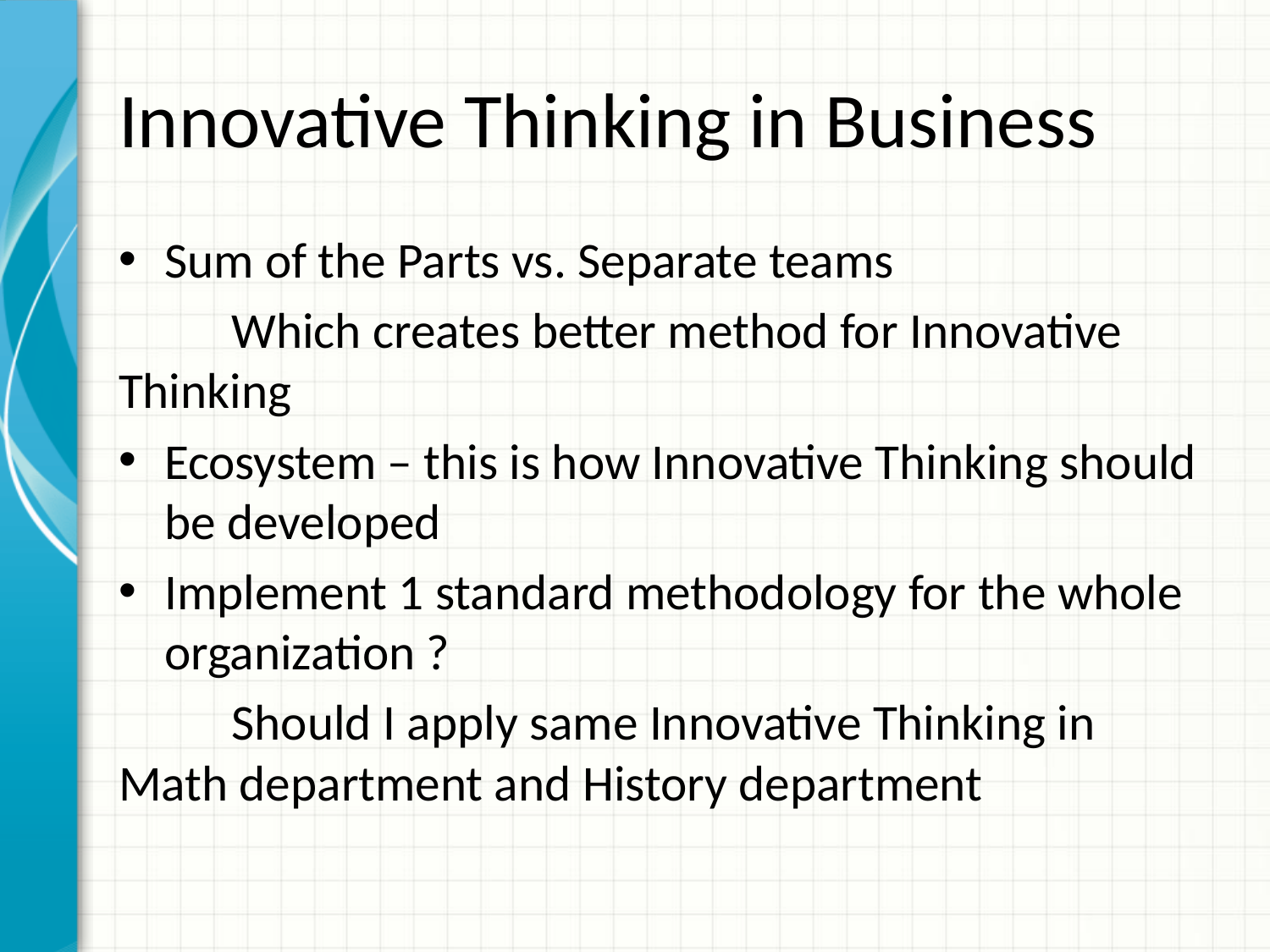

# Innovative Thinking in Business
Sum of the Parts vs. Separate teams
	Which creates better method for Innovative 	Thinking
Ecosystem – this is how Innovative Thinking should be developed
Implement 1 standard methodology for the whole organization ?
	Should I apply same Innovative Thinking in 	Math department and History department